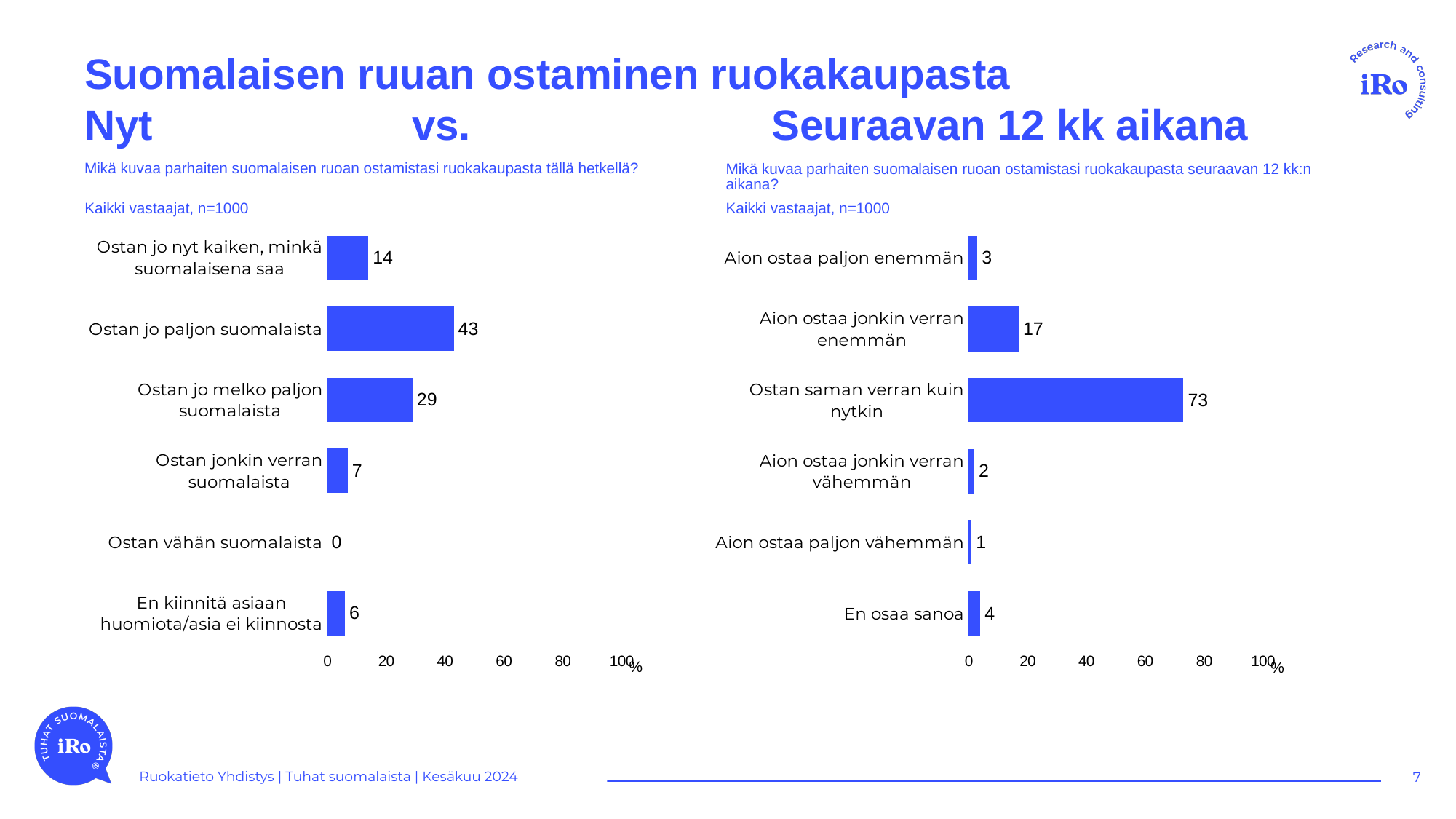

# Suomalaisen ruuan ostaminen ruokakaupasta Nyt   			vs.   		            Seuraavan 12 kk aikana
Mikä kuvaa parhaiten suomalaisen ruoan ostamistasi ruokakaupasta tällä hetkellä?
Mikä kuvaa parhaiten suomalaisen ruoan ostamistasi ruokakaupasta seuraavan 12 kk:n aikana?
Kaikki vastaajat, n=1000

Kaikki vastaajat, n=1000

### Chart

| Category |  |
|---|---|
| Ostan jo nyt kaiken, minkä suomalaisena saa | 14.0 |
| Ostan jo paljon suomalaista | 43.0 |
| Ostan jo melko paljon suomalaista | 29.0 |
| Ostan jonkin verran suomalaista | 7.0 |
| Ostan vähän suomalaista | 0.0 |
| En kiinnitä asiaan huomiota/asia ei kiinnosta | 6.0 |

### Chart

| Category |  |
|---|---|
| Aion ostaa paljon enemmän | 3.0 |
| Aion ostaa jonkin verran enemmän | 17.0 |
| Ostan saman verran kuin nytkin | 73.0 |
| Aion ostaa jonkin verran vähemmän | 2.0 |
| Aion ostaa paljon vähemmän | 1.0 |
| En osaa sanoa | 4.0 |
7
Ruokatieto Yhdistys | Tuhat suomalaista | Kesäkuu 2024